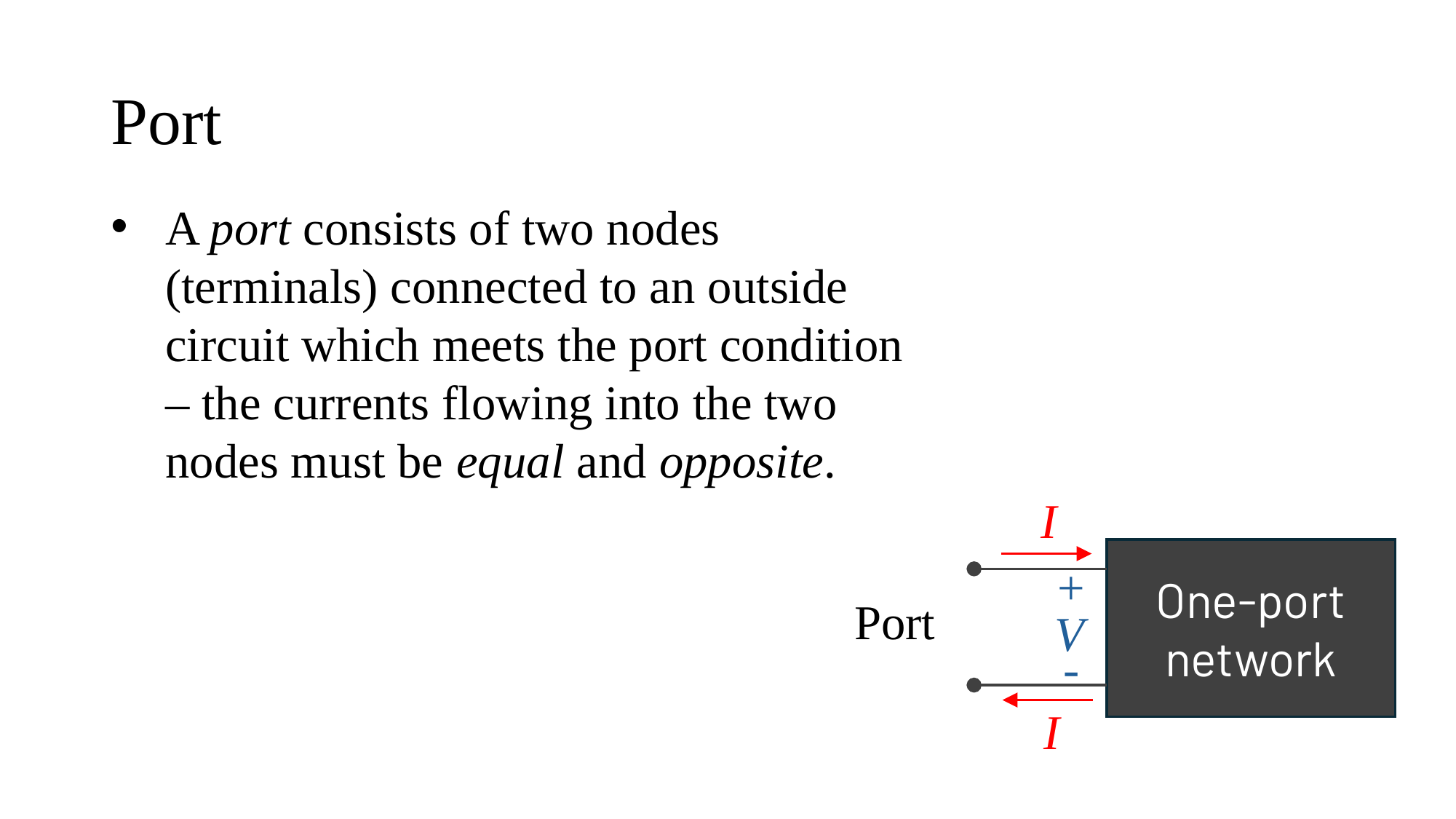

# Port
A port consists of two nodes (terminals) connected to an outside circuit which meets the port condition – the currents flowing into the two nodes must be equal and opposite.
I
One-port network
+
Port
V
-
I